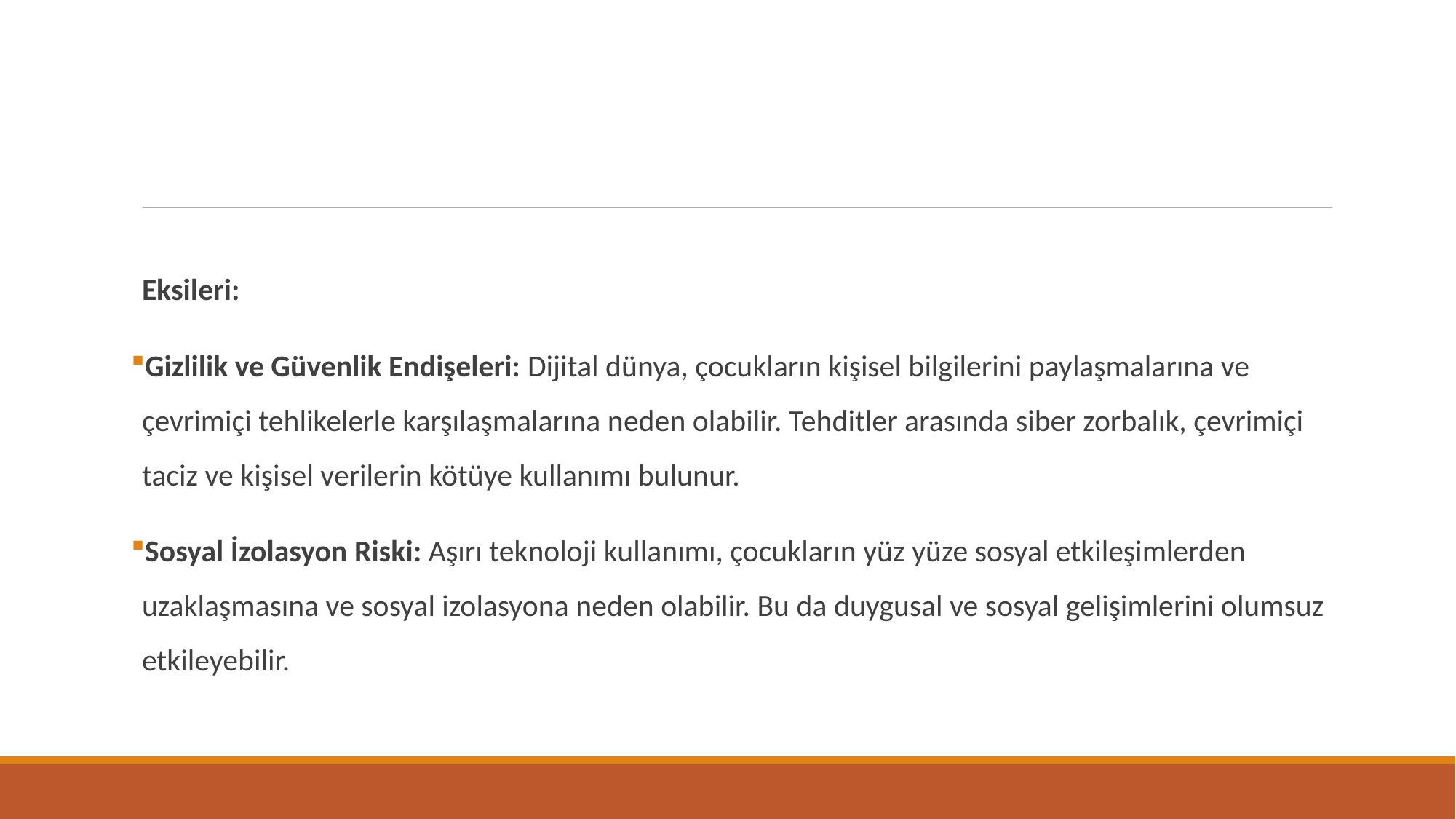

Eksileri:
Gizlilik ve Güvenlik Endişeleri: Dijital dünya, çocukların kişisel bilgilerini paylaşmalarına ve çevrimiçi tehlikelerle karşılaşmalarına neden olabilir. Tehditler arasında siber zorbalık, çevrimiçi taciz ve kişisel verilerin kötüye kullanımı bulunur.
Sosyal İzolasyon Riski: Aşırı teknoloji kullanımı, çocukların yüz yüze sosyal etkileşimlerden uzaklaşmasına ve sosyal izolasyona neden olabilir. Bu da duygusal ve sosyal gelişimlerini olumsuz etkileyebilir.